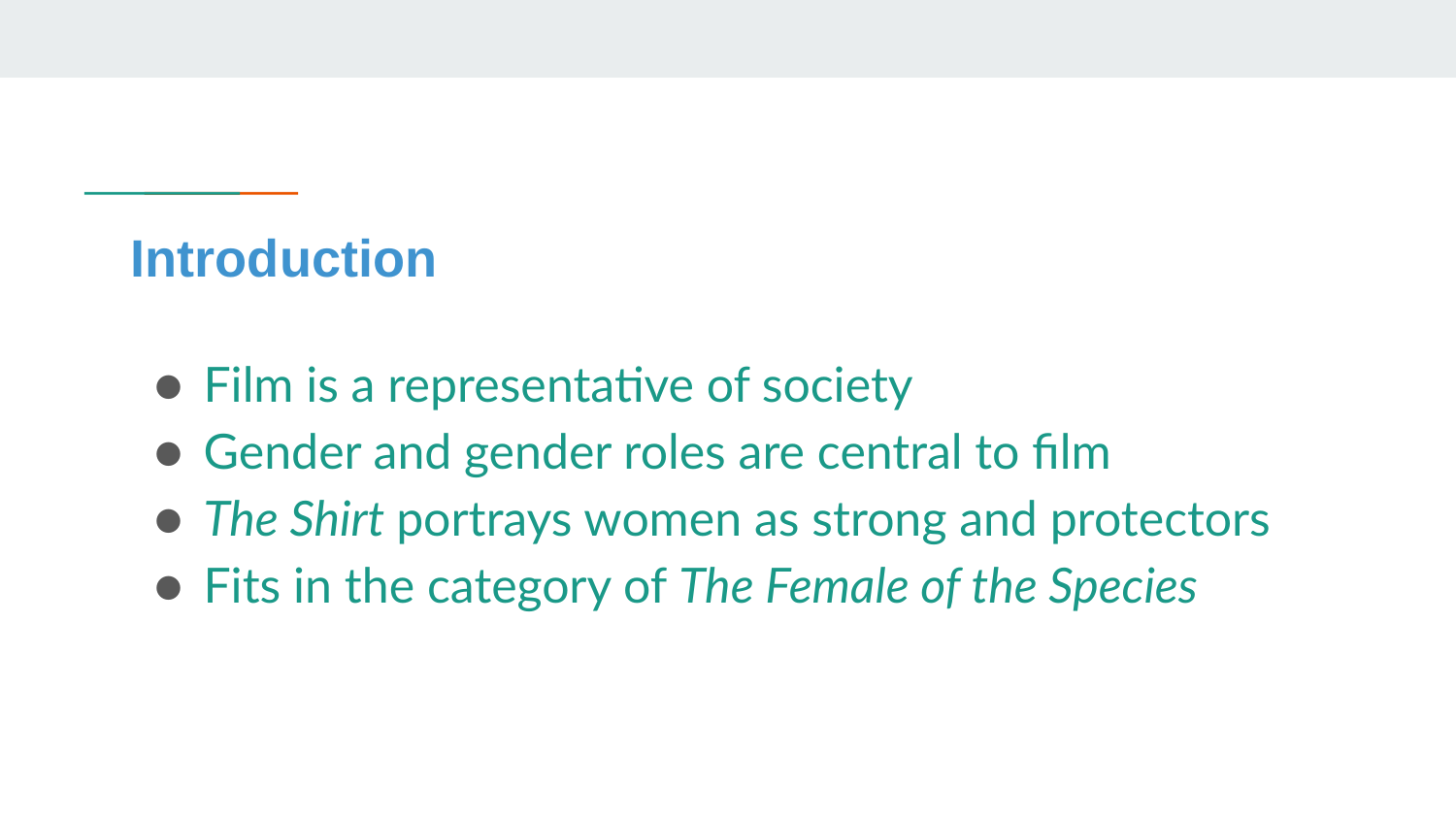

# Introduction
Film is a representative of society
Gender and gender roles are central to film
The Shirt portrays women as strong and protectors
Fits in the category of The Female of the Species